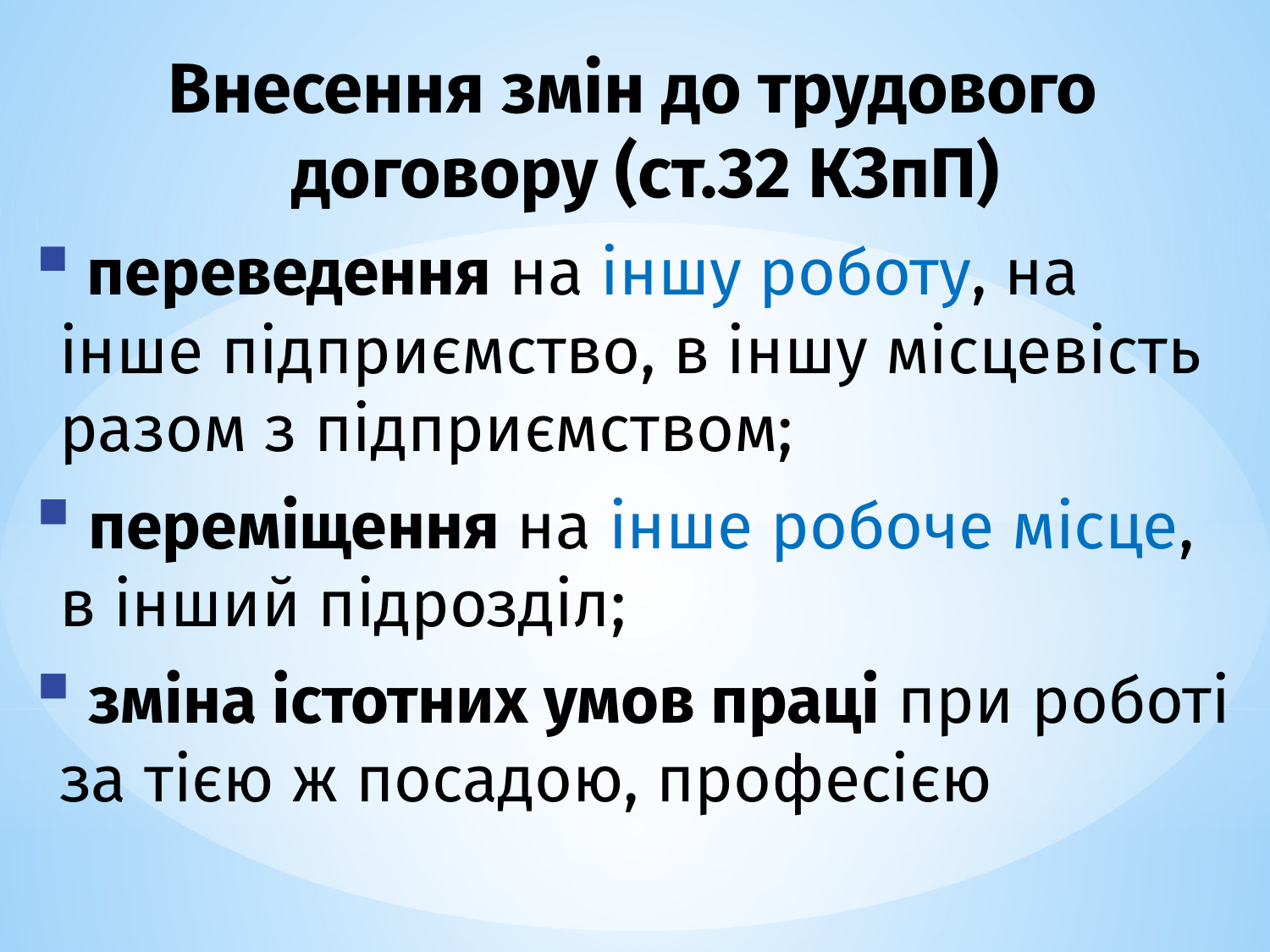

Внесення змін до трудового договору (ст.32 КЗпП)
 переведення на іншу роботу, на інше підприємство, в іншу місцевість разом з підприємством;
 переміщення на інше робоче місце, в інший підрозділ;
 зміна істотних умов праці при роботі за тією ж посадою, професією